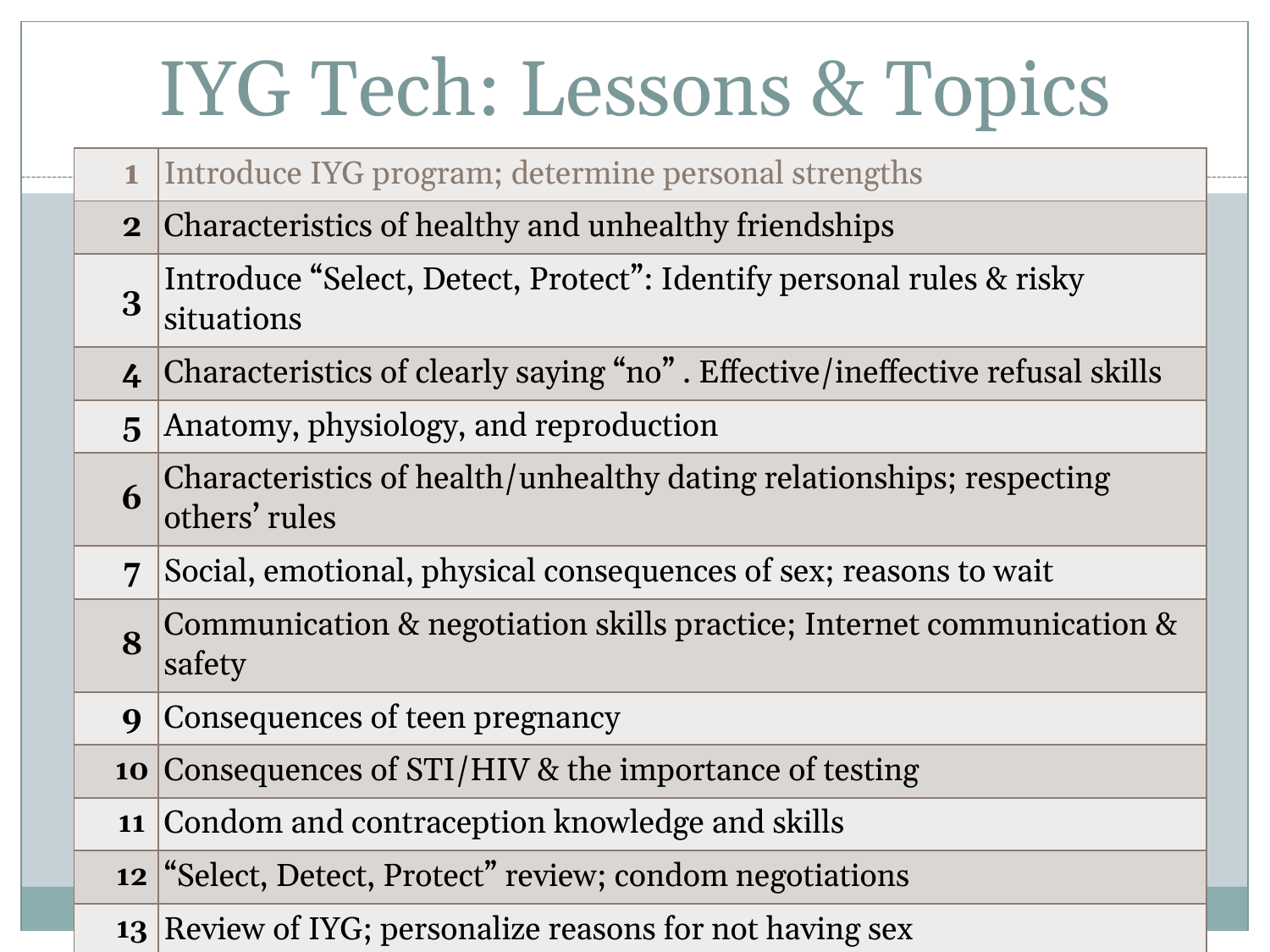

# IYG Tech: Lessons & Topics
| 1 | Introduce IYG program; determine personal strengths |
| --- | --- |
| 2 | Characteristics of healthy and unhealthy friendships |
| 3 | Introduce “Select, Detect, Protect”: Identify personal rules & risky situations |
| 4 | Characteristics of clearly saying “no” . Effective/ineffective refusal skills |
| 5 | Anatomy, physiology, and reproduction |
| 6 | Characteristics of health/unhealthy dating relationships; respecting others’ rules |
| 7 | Social, emotional, physical consequences of sex; reasons to wait |
| 8 | Communication & negotiation skills practice; Internet communication & safety |
| 9 | Consequences of teen pregnancy |
| 10 | Consequences of STI/HIV & the importance of testing |
| 11 | Condom and contraception knowledge and skills |
| 12 | “Select, Detect, Protect” review; condom negotiations |
| 13 | Review of IYG; personalize reasons for not having sex |